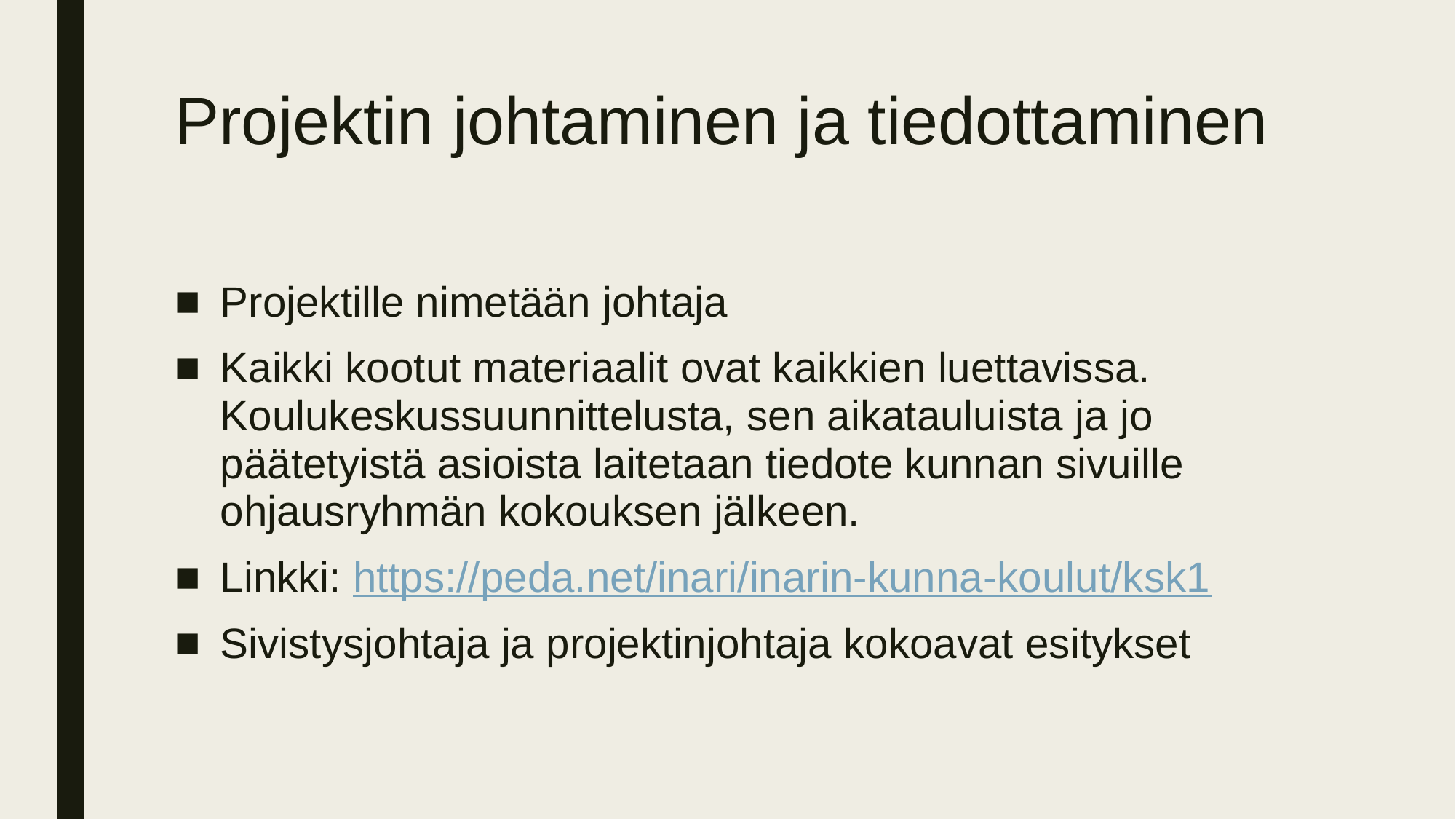

# Projektin johtaminen ja tiedottaminen
Projektille nimetään johtaja
Kaikki kootut materiaalit ovat kaikkien luettavissa. Koulukeskussuunnittelusta, sen aikatauluista ja jo päätetyistä asioista laitetaan tiedote kunnan sivuille ohjausryhmän kokouksen jälkeen.
Linkki: https://peda.net/inari/inarin-kunna-koulut/ksk1
Sivistysjohtaja ja projektinjohtaja kokoavat esitykset